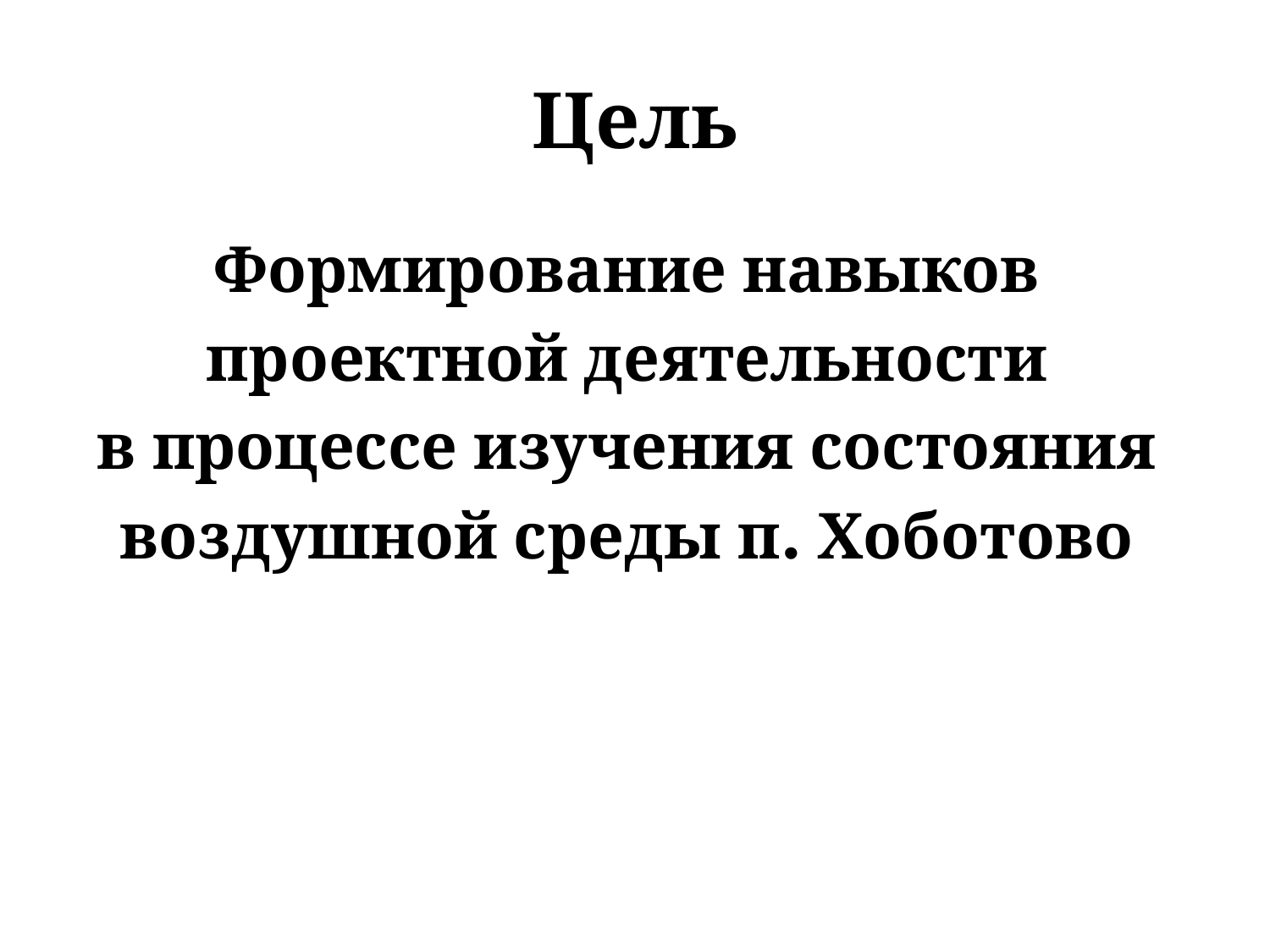

# Цель
Формирование навыков
проектной деятельности
в процессе изучения состояния
воздушной среды п. Хоботово